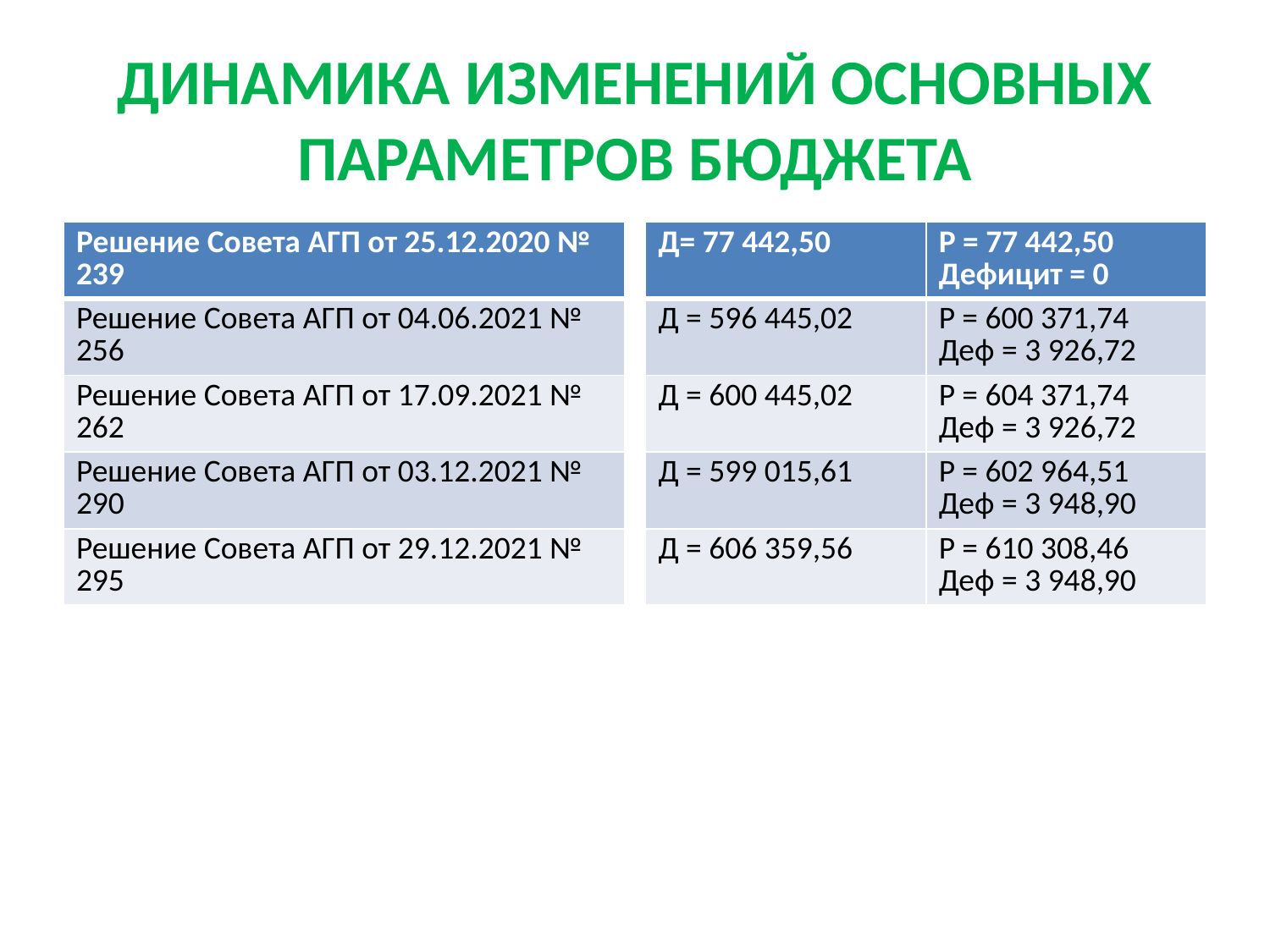

# ДИНАМИКА ИЗМЕНЕНИЙ ОСНОВНЫХ ПАРАМЕТРОВ БЮДЖЕТА
| Решение Совета АГП от 25.12.2020 № 239 |
| --- |
| Решение Совета АГП от 04.06.2021 № 256 |
| Решение Совета АГП от 17.09.2021 № 262 |
| Решение Совета АГП от 03.12.2021 № 290 |
| Решение Совета АГП от 29.12.2021 № 295 |
| Д= 77 442,50 | Р = 77 442,50 Дефицит = 0 |
| --- | --- |
| Д = 596 445,02 | Р = 600 371,74 Деф = 3 926,72 |
| Д = 600 445,02 | Р = 604 371,74 Деф = 3 926,72 |
| Д = 599 015,61 | Р = 602 964,51 Деф = 3 948,90 |
| Д = 606 359,56 | Р = 610 308,46 Деф = 3 948,90 |